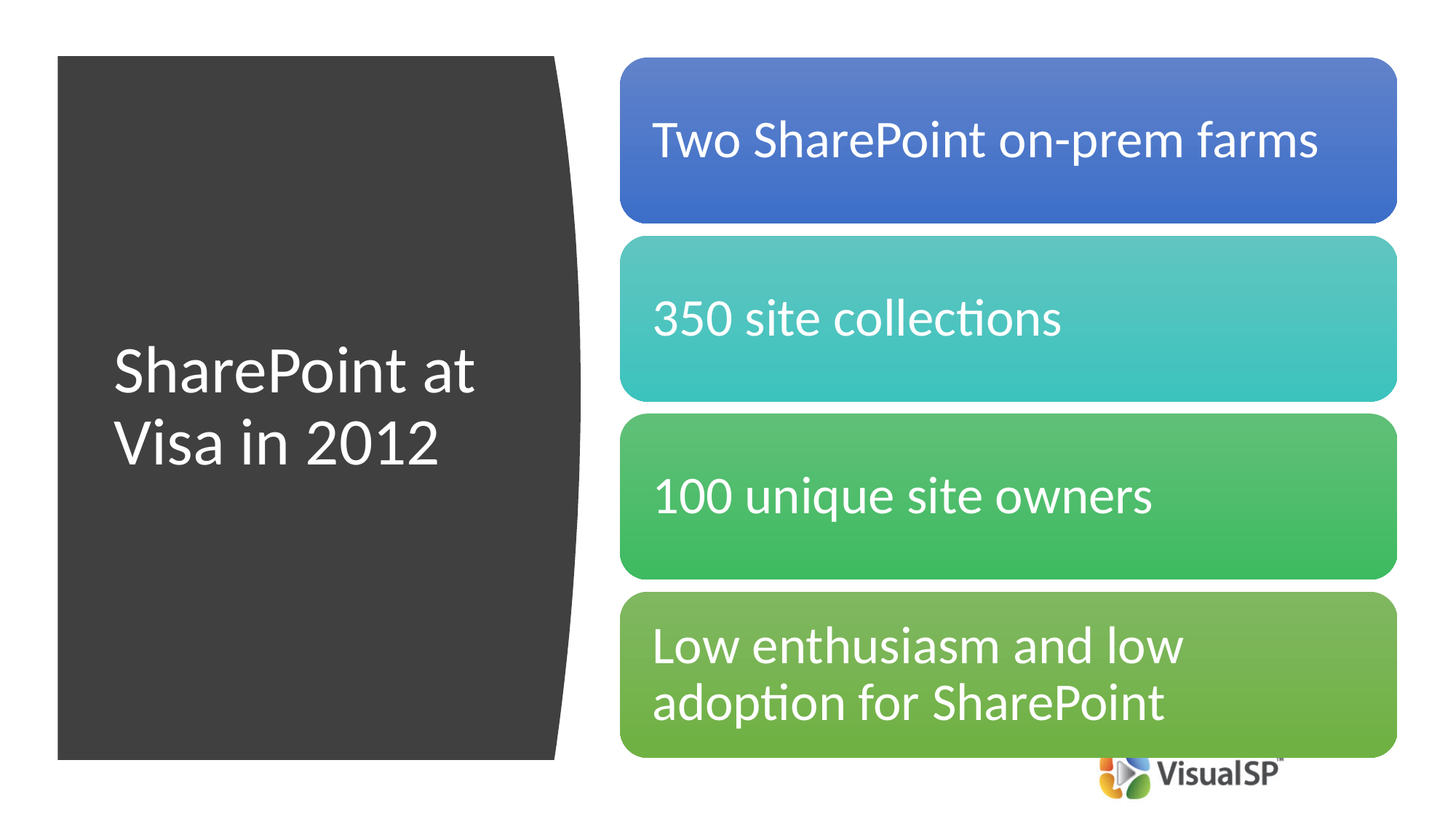

Two SharePoint on-prem farms
350 site collections
100 unique site owners
Low enthusiasm and low adoption for SharePoint

# SharePoint at Visa in 2012